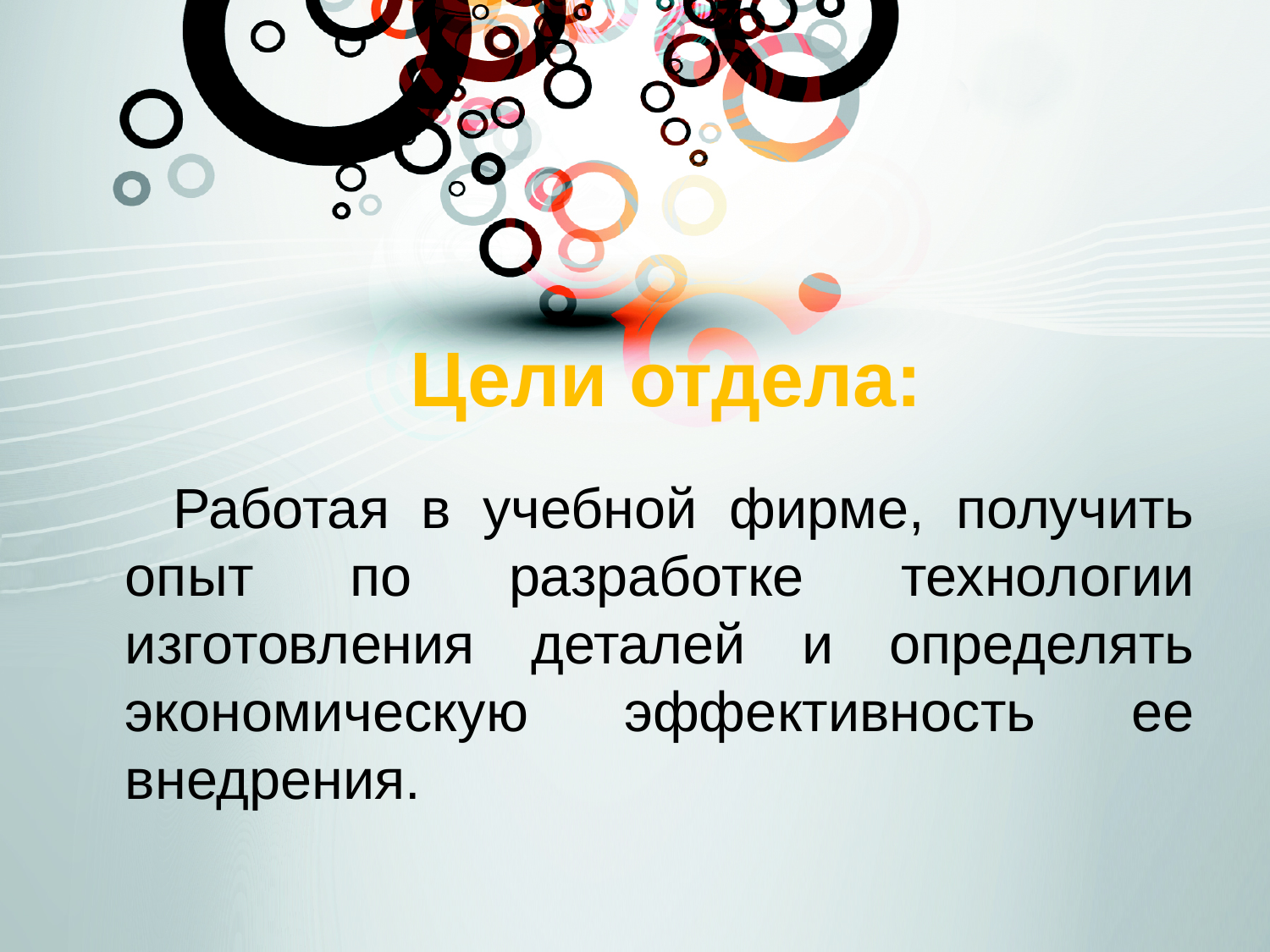

# Цели отдела:
   Работая в учебной фирме, получить опыт по разработке технологии изготовления деталей и определять экономическую эффективность ее внедрения.